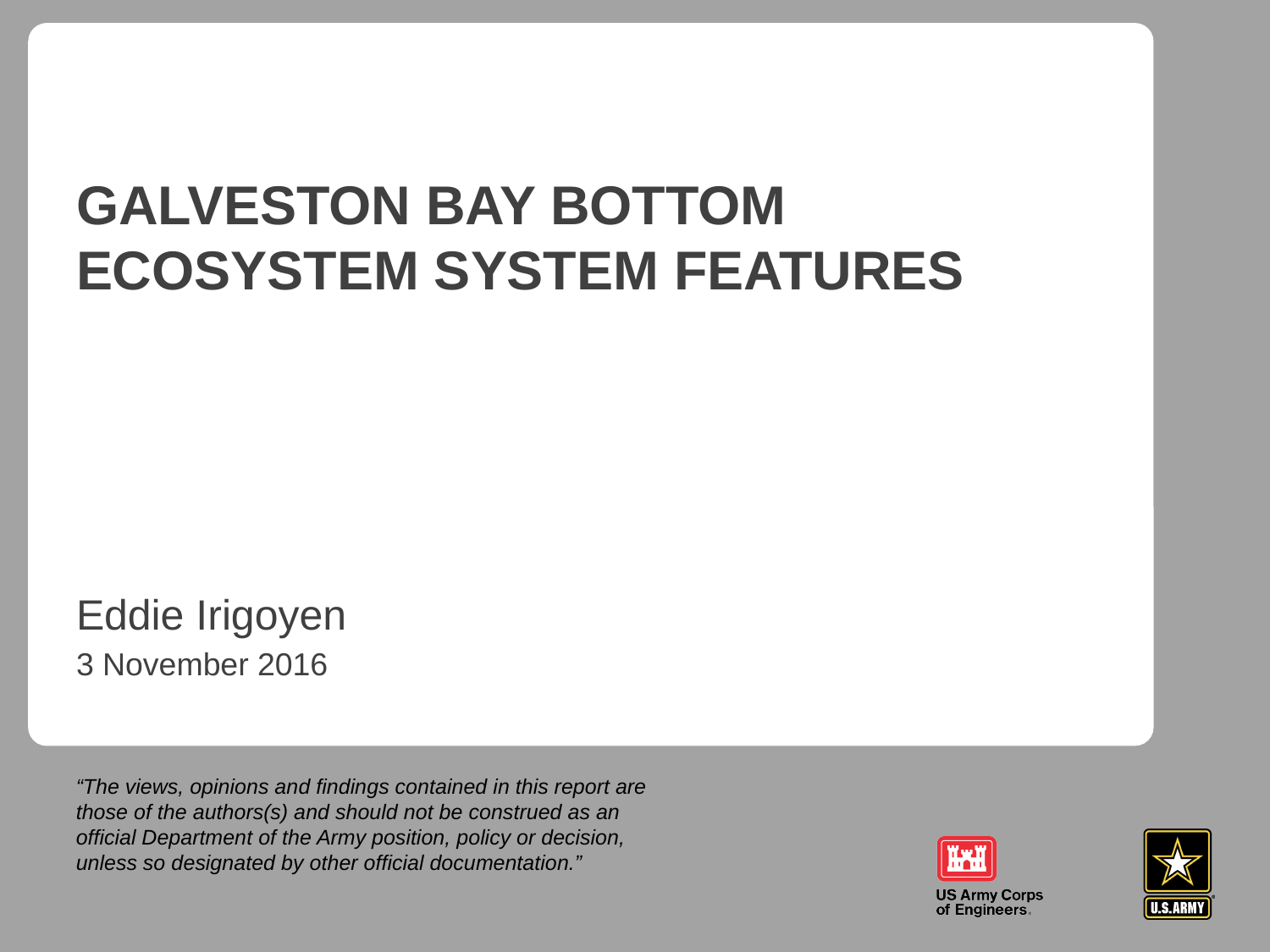

# Galveston Bay Bottom Ecosystem System Features
Eddie Irigoyen
3 November 2016